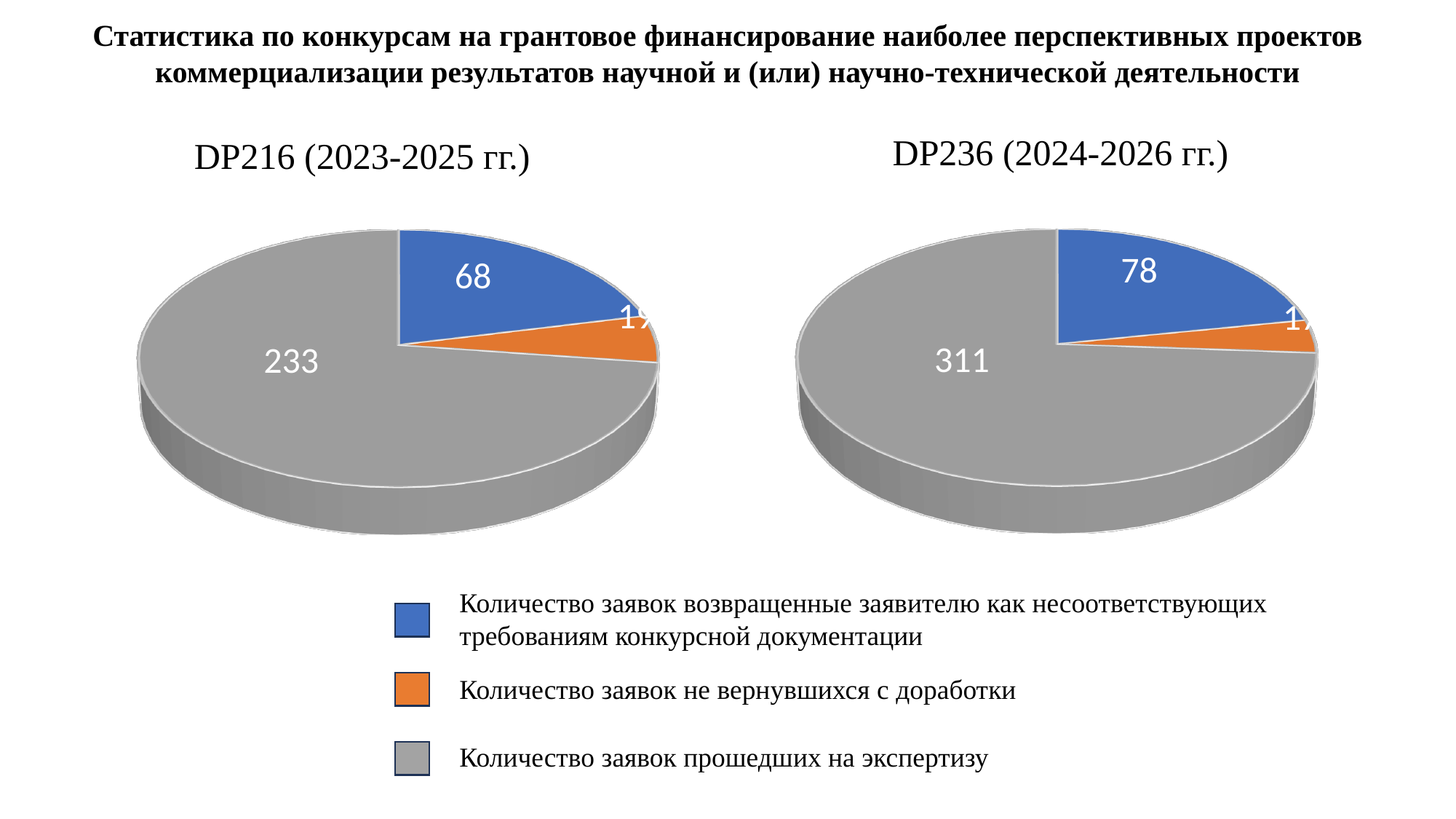

Статистика по конкурсам на грантовое финансирование наиболее перспективных проектов коммерциализации результатов научной и (или) научно-технической деятельности
DP236 (2024-2026 гг.)
DP216 (2023-2025 гг.)

[unsupported chart]

[unsupported chart]

78
68
17
19
19
17
311
233
89
68
Количество заявок возвращенные заявителю как несоответствующих требованиям конкурсной документации

Количество заявок не вернувшихся с доработки

Количество заявок прошедших на экспертизу